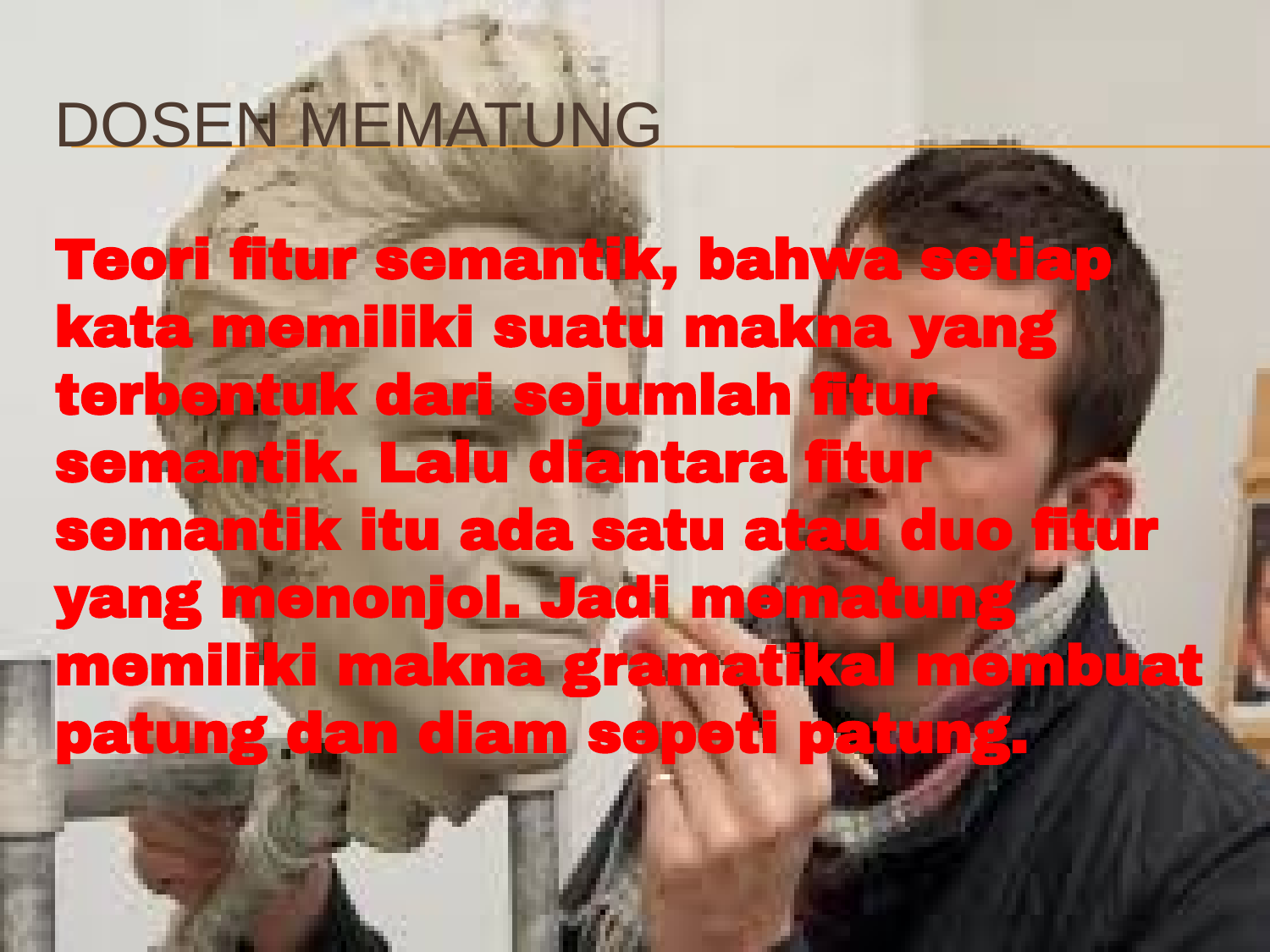

# Dosen Mematung
Teori fitur semantik, bahwa setiap kata memiliki suatu makna yang terbentuk dari sejumlah fitur semantik. Lalu diantara fitur semantik itu ada satu atau duo fitur yang menonjol. Jadi mematung memiliki makna gramatikal membuat patung dan diam sepeti patung.